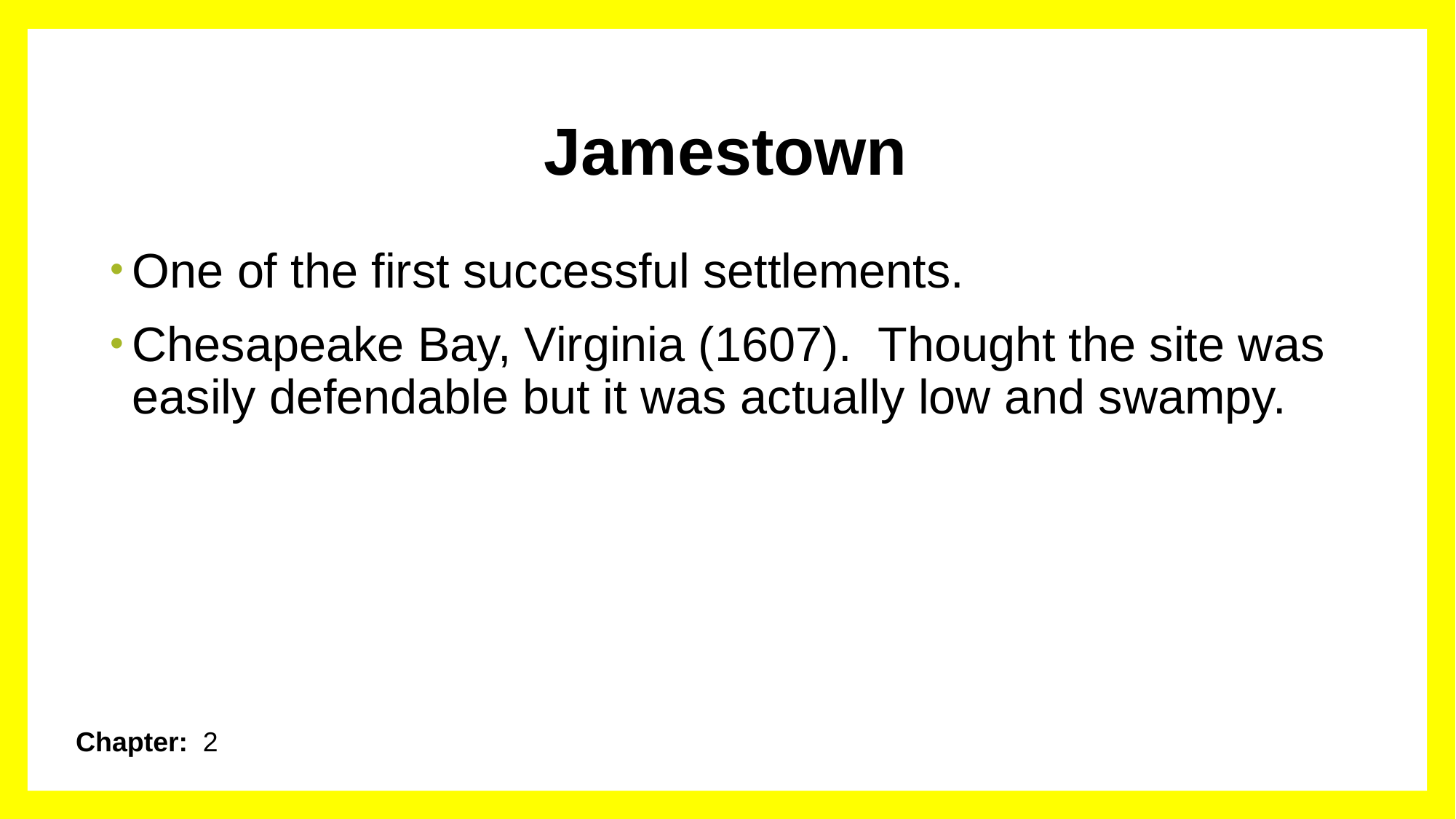

# Jamestown
One of the first successful settlements.
Chesapeake Bay, Virginia (1607).  Thought the site was easily defendable but it was actually low and swampy.
Chapter:  2